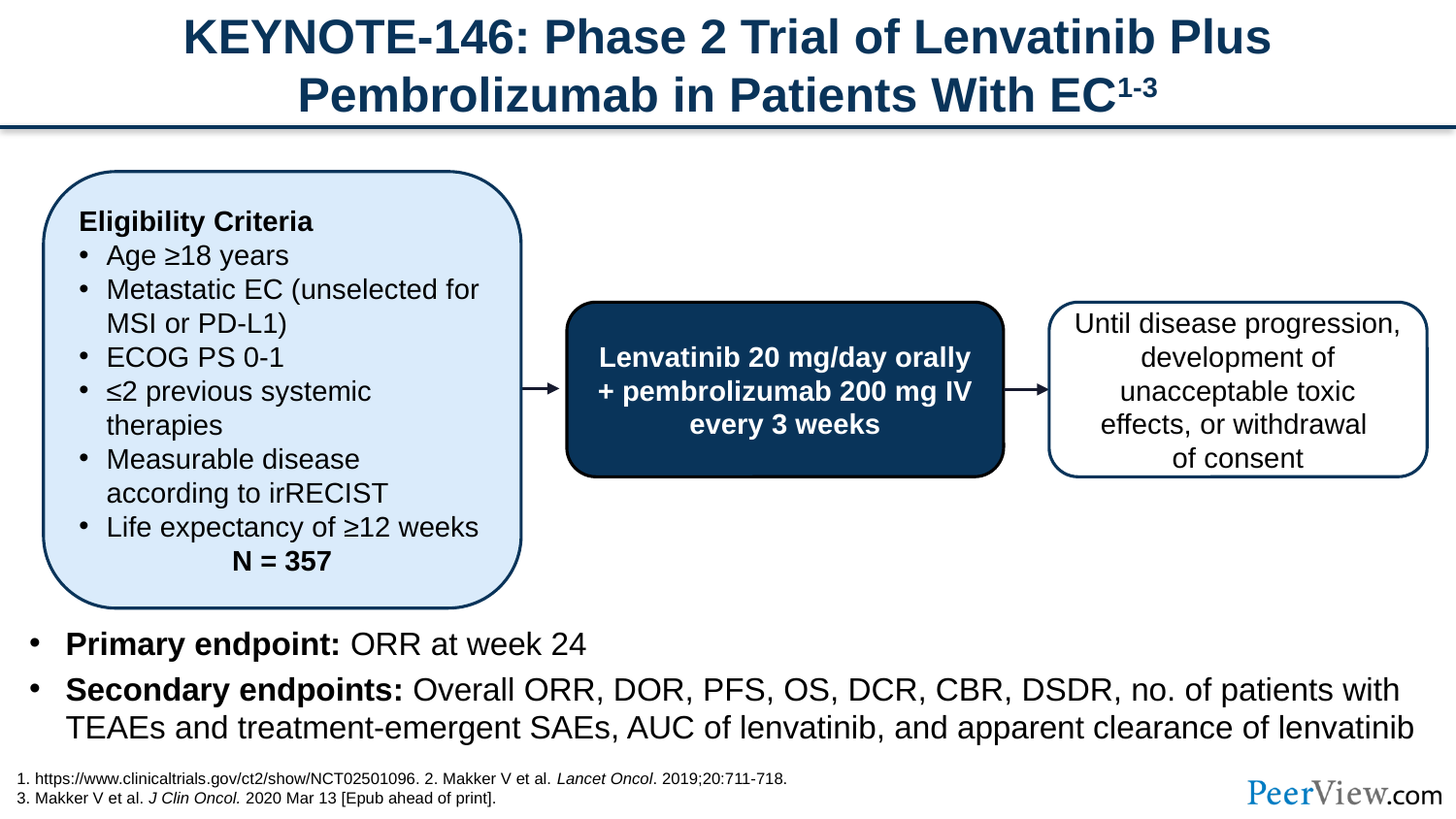

# KEYNOTE-146: Phase 2 Trial of Lenvatinib Plus Pembrolizumab in Patients With EC1-3
Eligibility Criteria
Age ≥18 years
Metastatic EC (unselected for MSI or PD-L1)
ECOG PS 0-1
≤2 previous systemic therapies
Measurable disease according to irRECIST
Life expectancy of ≥12 weeks
N = 357
Lenvatinib 20 mg/day orally + pembrolizumab 200 mg IV every 3 weeks
Until disease progression, development of unacceptable toxic effects, or withdrawal
of consent
Primary endpoint: ORR at week 24
Secondary endpoints: Overall ORR, DOR, PFS, OS, DCR, CBR, DSDR, no. of patients with TEAEs and treatment-emergent SAEs, AUC of lenvatinib, and apparent clearance of lenvatinib
1. https://www.clinicaltrials.gov/ct2/show/NCT02501096. 2. Makker V et al. Lancet Oncol. 2019;20:711-718.
3. Makker V et al. J Clin Oncol. 2020 Mar 13 [Epub ahead of print].